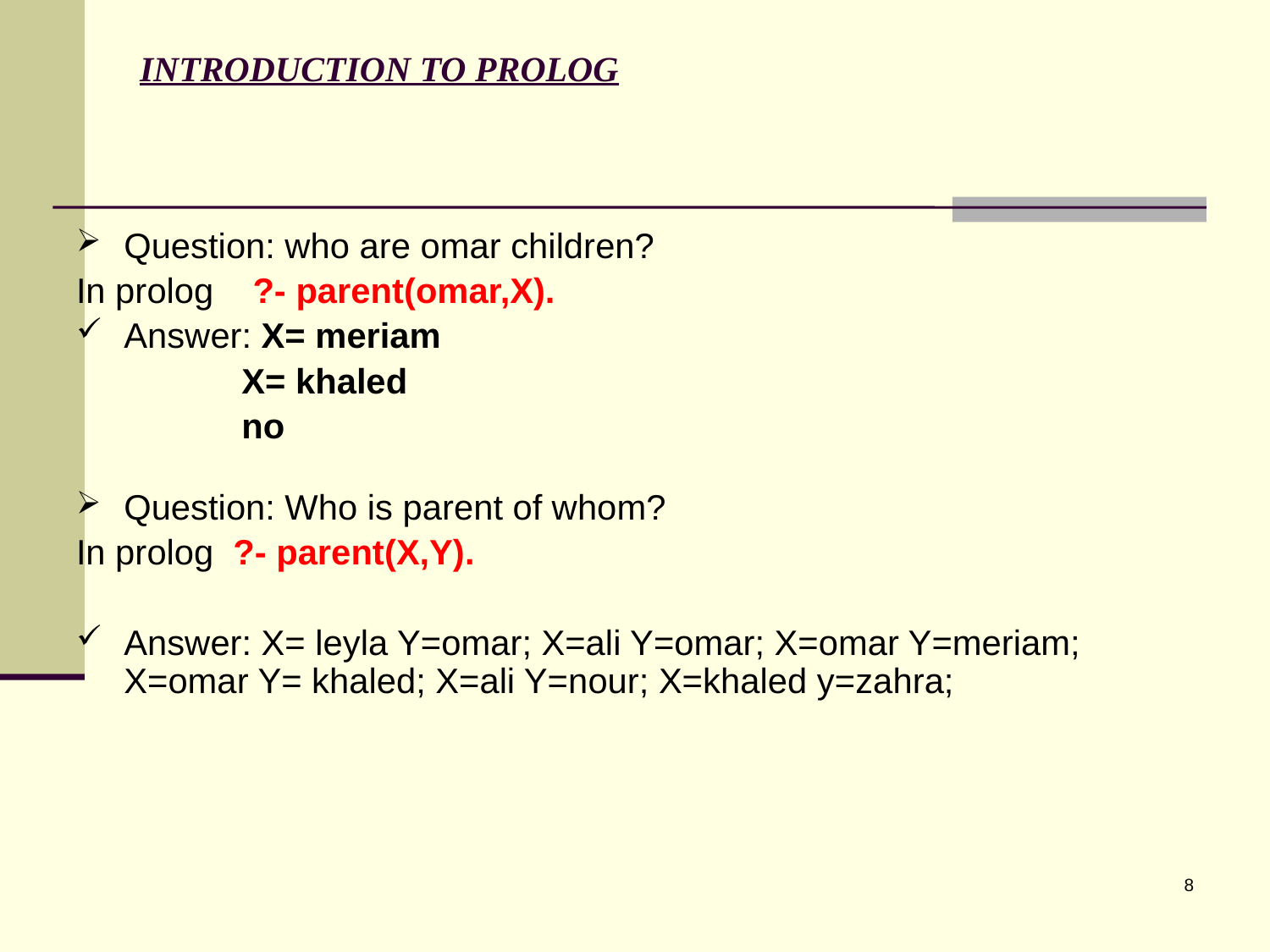

# INTRODUCTION TO PROLOG

Question: who are omar children?
In prolog    ?- parent(omar,X).
Answer: X= meriam
                 X= khaled
                 no

Question: Who is parent of whom?
In prolog  ?- parent(X,Y).

Answer: X= leyla Y=omar; X=ali Y=omar; X=omar Y=meriam; X=omar Y= khaled; X=ali Y=nour; X=khaled y=zahra;

8